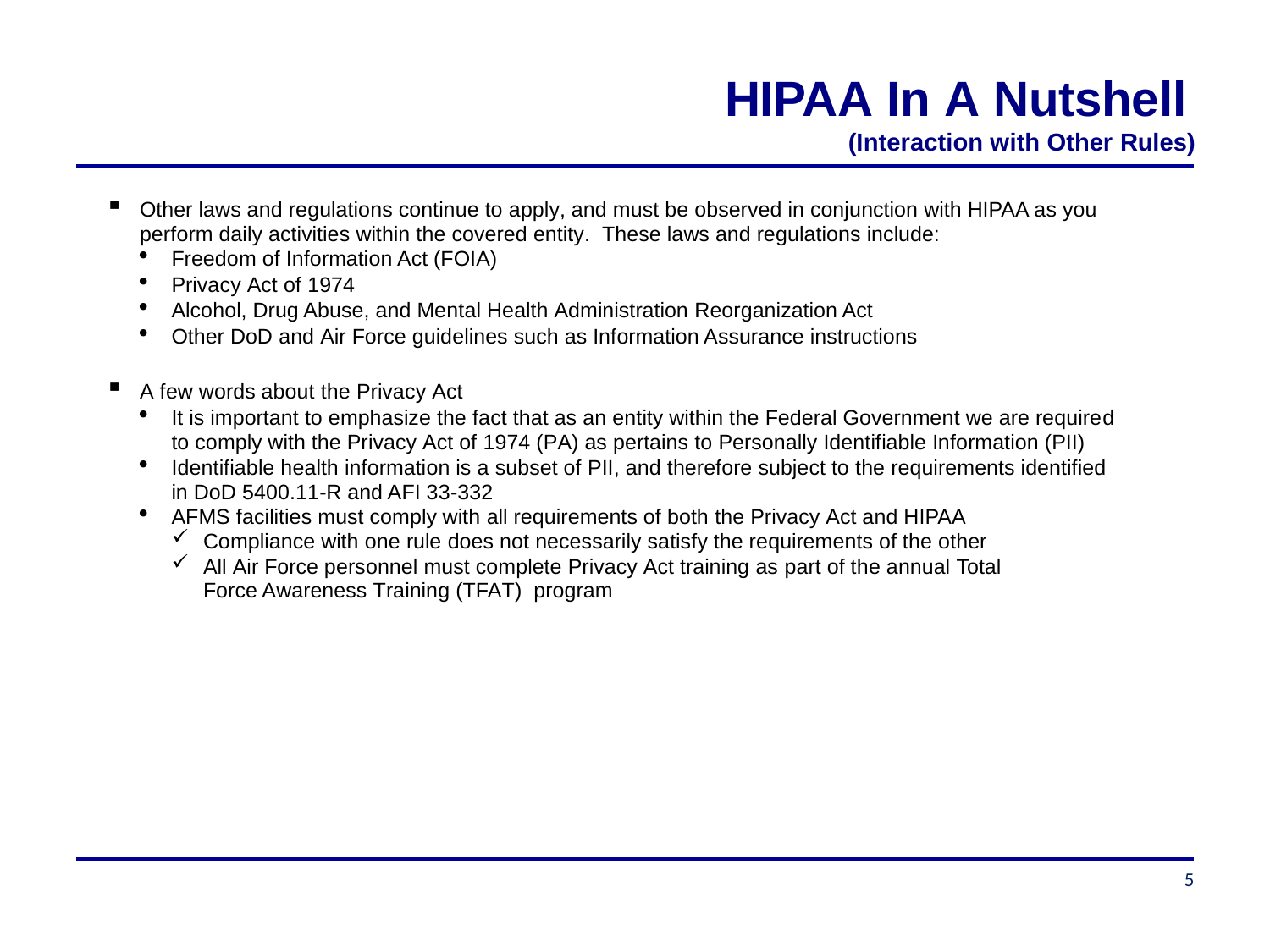

# HIPAA In A Nutshell
(Interaction with Other Rules)

Other laws and regulations continue to apply, and must be observed in conjunction with HIPAA as you perform daily activities within the covered entity.  These laws and regulations include:
Freedom of Information Act (FOIA)
Privacy Act of 1974
Alcohol, Drug Abuse, and Mental Health Administration Reorganization Act
Other DoD and Air Force guidelines such as Information Assurance instructions

A few words about the Privacy Act
It is important to emphasize the fact that as an entity within the Federal Government we are required to comply with the Privacy Act of 1974 (PA) as pertains to Personally Identifiable Information (PII)
Identifiable health information is a subset of PII, and therefore subject to the requirements identified in DoD 5400.11-R and AFI 33-332
AFMS facilities must comply with all requirements of both the Privacy Act and HIPAA
Compliance with one rule does not necessarily satisfy the requirements of the other
All Air Force personnel must complete Privacy Act training as part of the annual Total Force Awareness Training (TFAT)  program

5